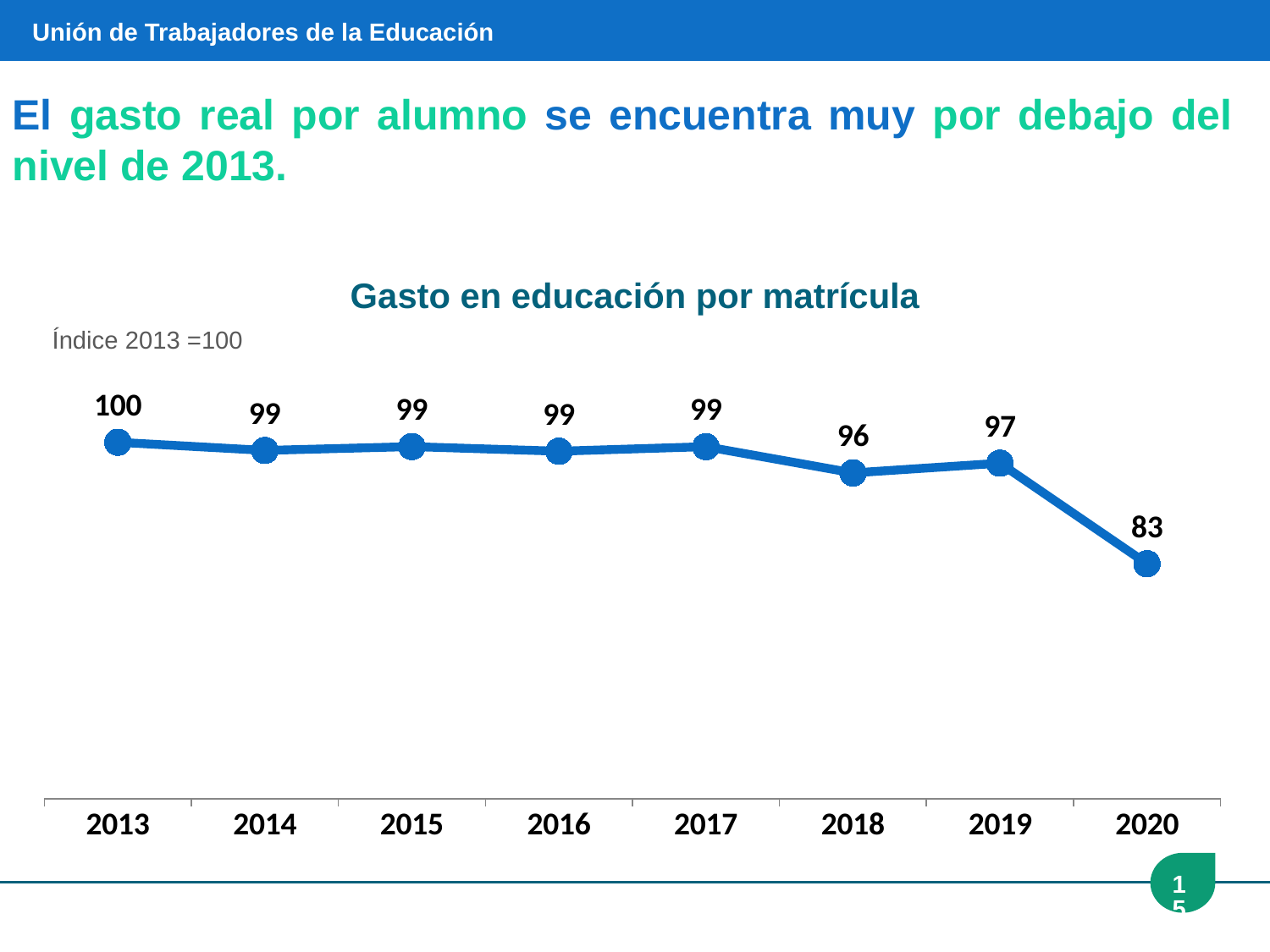

Unión de Trabajadores de la Educación
El gasto real por alumno se encuentra muy por debajo del nivel de 2013.
Gasto en educación por matrícula
Índice 2013 =100

### Chart

| Category |  |
|---|---|
| 2013 | 100.0 |
| 2014 | 98.8590120414156 |
| 2015 | 99.39286820764274 |
| 2016 | 98.74562243341359 |
| 2017 | 99.38355044103888 |
| 2018 | 95.70280860654809 |
| 2019 | 97.06296247142667 |
| 2020 | 82.96329996681567 |
15